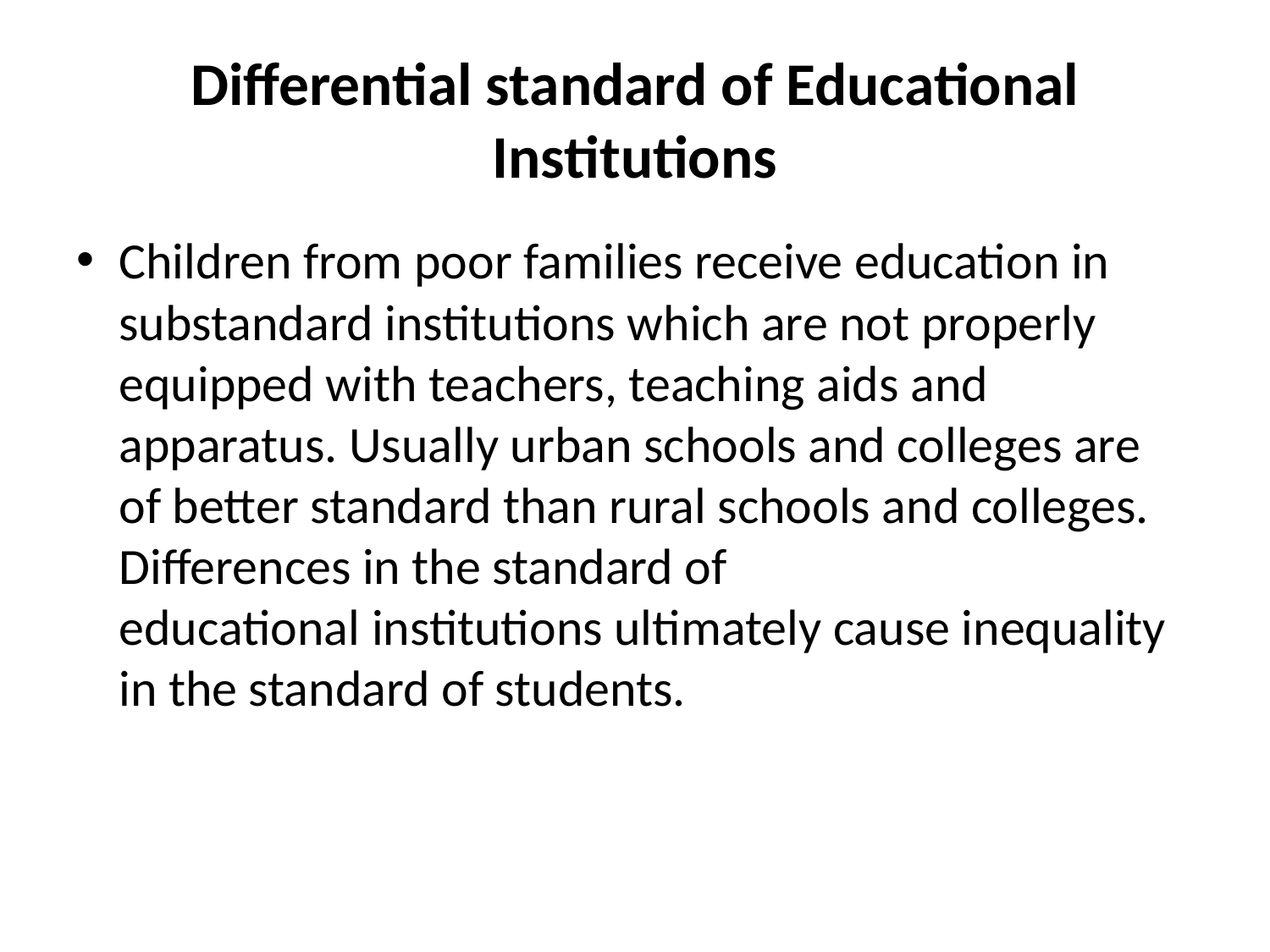

# Differential standard of Educational Institutions
Children from poor families receive education in substandard institutions which are not properly equipped with teachers, teaching aids and apparatus. Usually urban schools and colleges are of better standard than rural schools and colleges. Differences in the standard of educational institutions ultimately cause inequality in the standard of students.